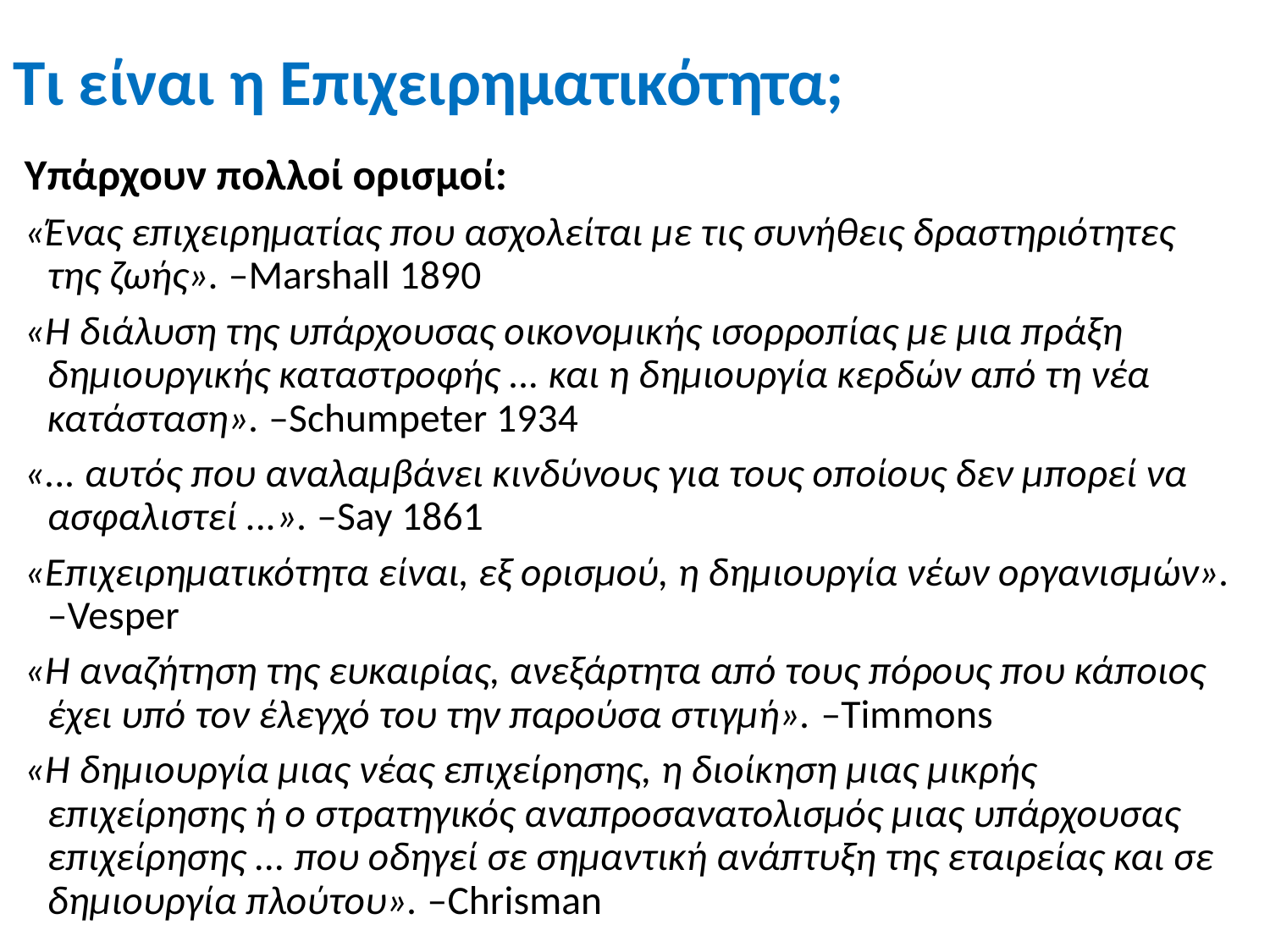

# Τι είναι η Επιχειρηματικότητα;
Υπάρχουν πολλοί ορισμοί:
«Ένας επιχειρηματίας που ασχολείται με τις συνήθεις δραστηριότητες της ζωής». –Marshall 1890
«Η διάλυση της υπάρχουσας οικονομικής ισορροπίας με μια πράξη δημιουργικής καταστροφής ... και η δημιουργία κερδών από τη νέα κατάσταση». –Schumpeter 1934
«... αυτός που αναλαμβάνει κινδύνους για τους οποίους δεν μπορεί να ασφαλιστεί ...». –Say 1861
«Επιχειρηματικότητα είναι, εξ ορισμού, η δημιουργία νέων οργανισμών». –Vesper
«Η αναζήτηση της ευκαιρίας, ανεξάρτητα από τους πόρους που κάποιος έχει υπό τον έλεγχό του την παρούσα στιγμή». –Timmons
«Η δημιουργία μιας νέας επιχείρησης, η διοίκηση μιας μικρής επιχείρησης ή ο στρατηγικός αναπροσανατολισμός μιας υπάρχουσας επιχείρησης ... που οδηγεί σε σημαντική ανάπτυξη της εταιρείας και σε δημιουργία πλούτου». –Chrisman